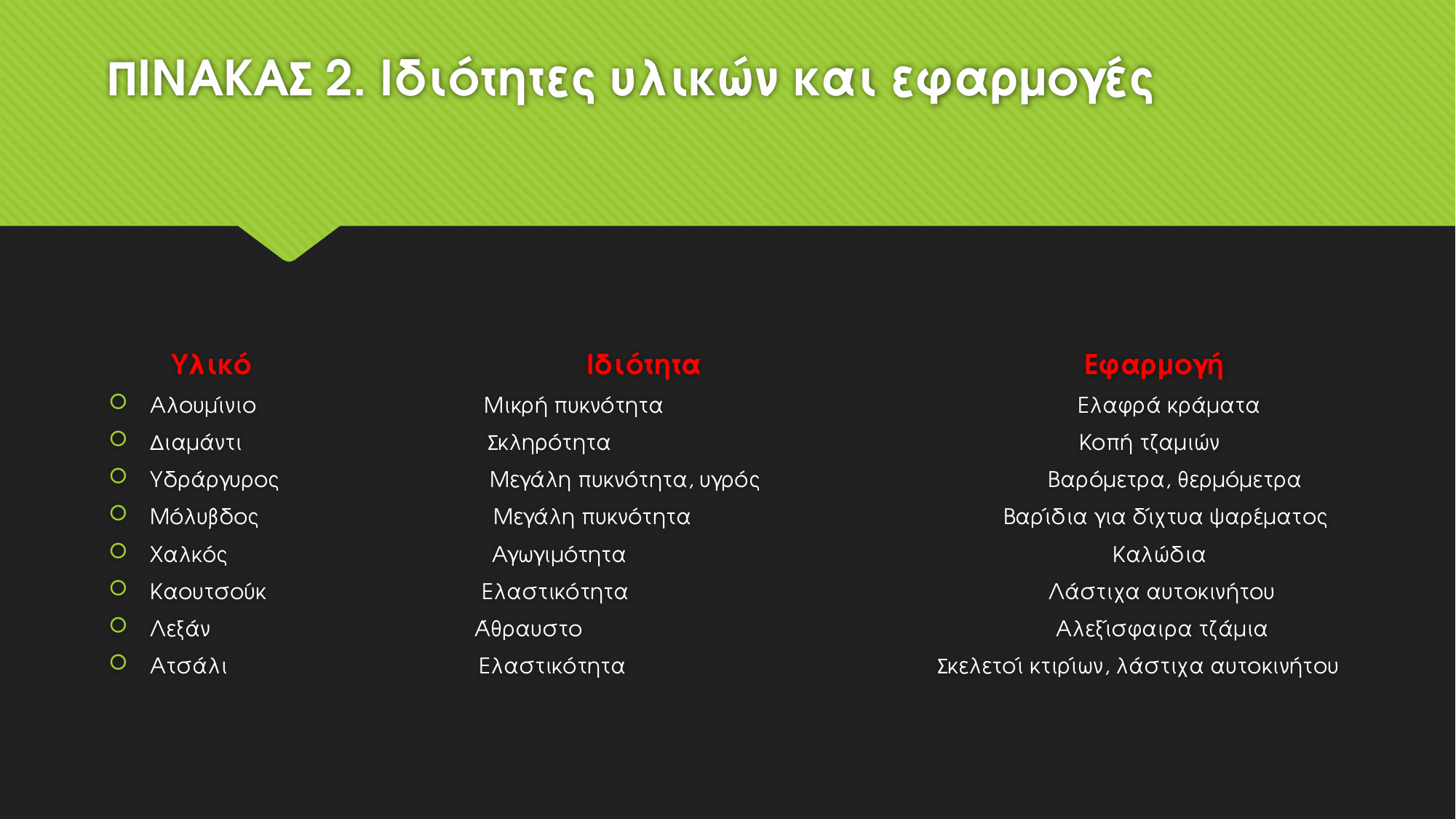

# ΠΙΝΑΚΑΣ 2. Ιδιότητες υλικών και εφαρμογές

        Υλικό                                           Ιδιότητα                                                 Εφαρμογή
Αλουμίνιο                                      Μικρή πυκνότητα                                                                     Ελαφρά κράματα
Διαμάντι                                         Σκληρότητα                                                                              Κοπή τζαμιών
Υδράργυρος                                   Μεγάλη πυκνότητα, υγρός                                                Βαρόμετρα, θερμόμετρα
Μόλυβδος                                       Μεγάλη πυκνότητα                                                    Βαρίδια για δίχτυα ψαρέματος
Χαλκός                                            Αγωγιμότητα                                                                                 Καλώδια
Καουτσούκ                                    Ελαστικότητα                                                                      Λάστιχα αυτοκινήτου
Λεξάν                                            Άθραυστο                                                                               Αλεξίσφαιρα τζάμια
Ατσάλι                                          Ελαστικότητα                                                    Σκελετοί κτιρίων, λάστιχα αυτοκινήτου